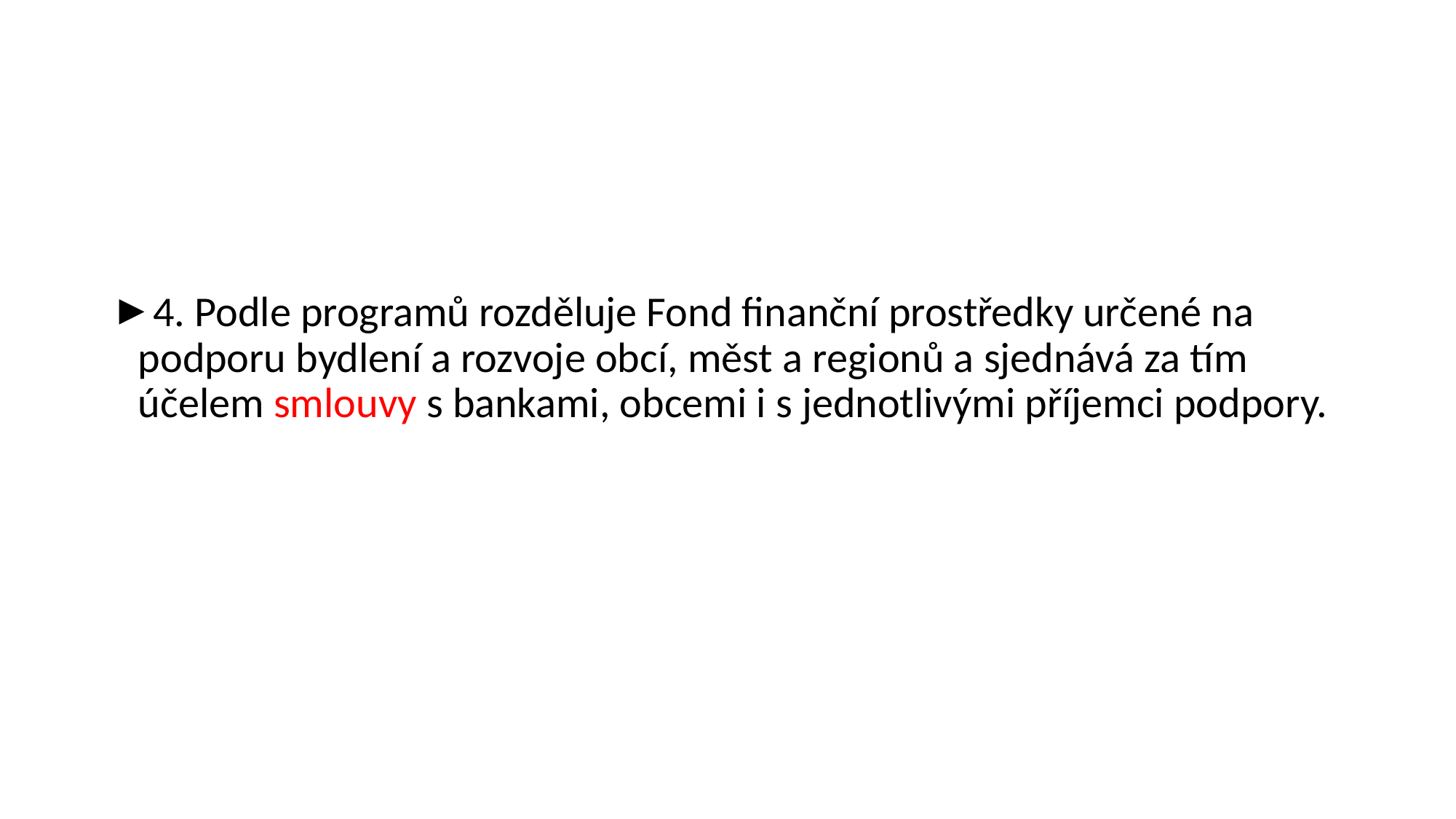

#

4. Podle programů rozděluje Fond finanční prostředky určené na podporu bydlení a rozvoje obcí, měst a regionů a sjednává za tím účelem smlouvy s bankami, obcemi i s jednotlivými příjemci podpory.